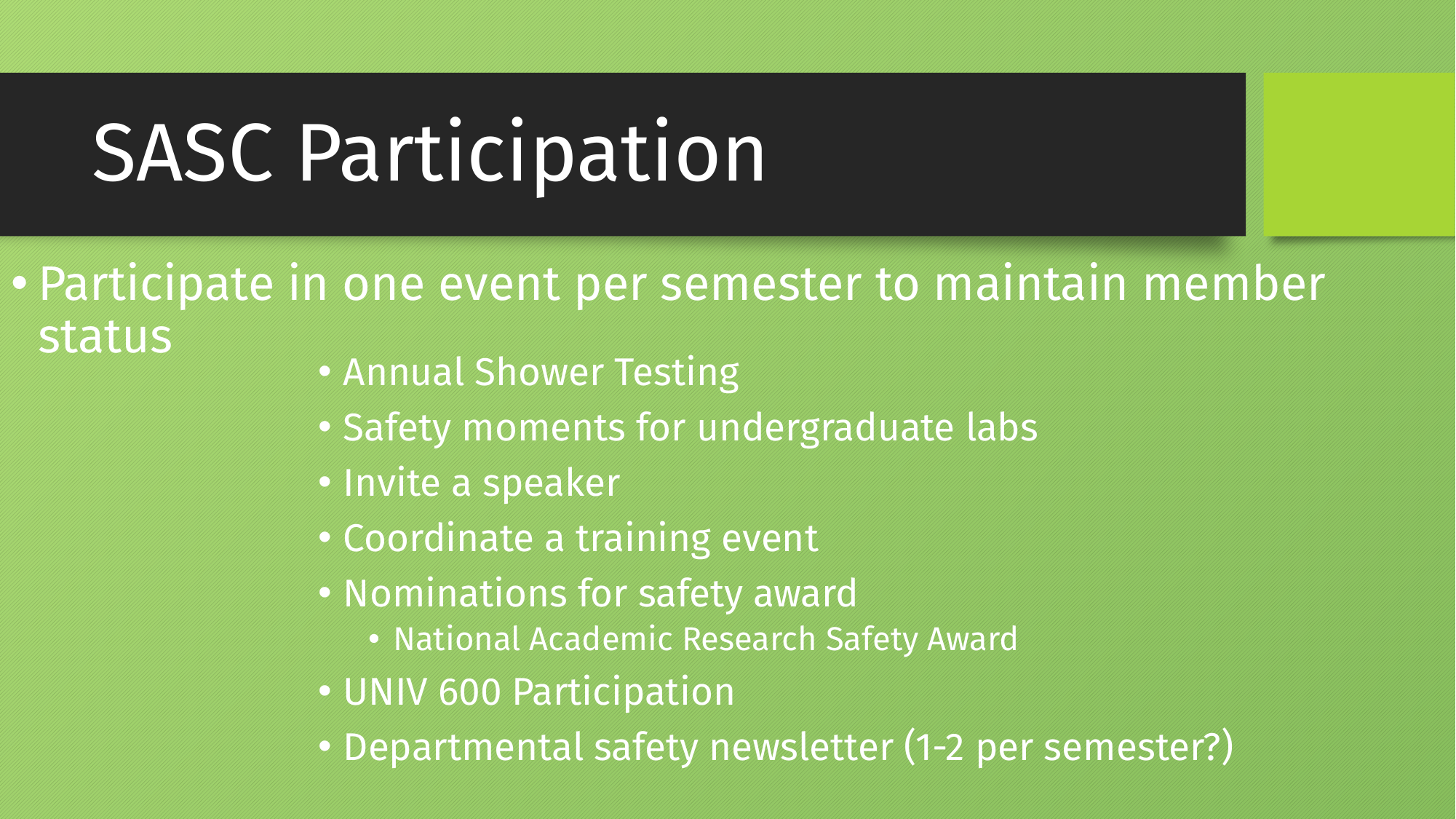

# SASC Participation
Participate in one event per semester to maintain member status
Annual Shower Testing
Safety moments for undergraduate labs
Invite a speaker
Coordinate a training event
Nominations for safety award
National Academic Research Safety Award
UNIV 600 Participation
Departmental safety newsletter (1-2 per semester?)